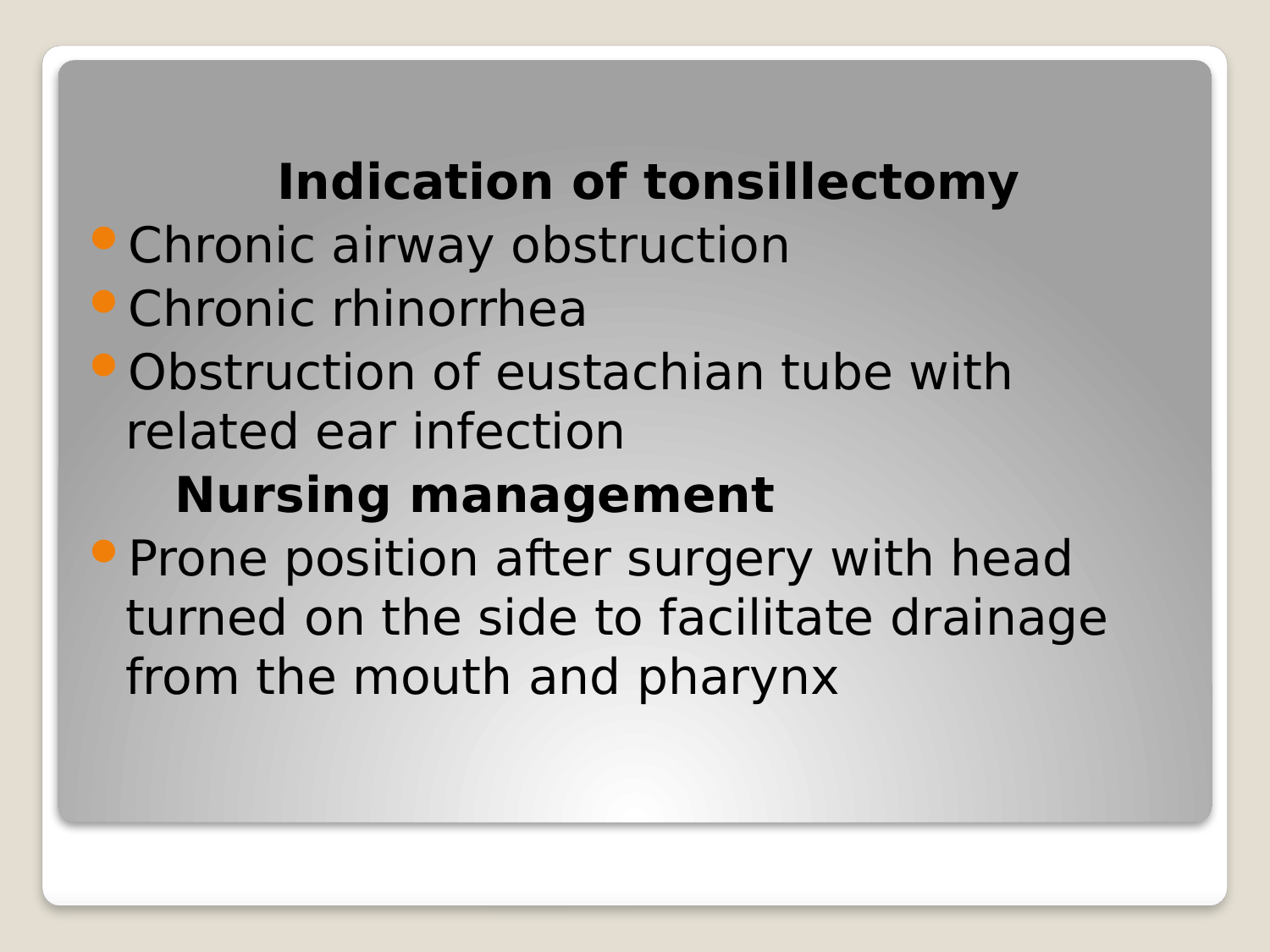

Indication of tonsillectomy
Chronic airway obstruction
Chronic rhinorrhea
Obstruction of eustachian tube with related ear infection
     Nursing management
Prone position after surgery with head turned on the side to facilitate drainage from the mouth and pharynx